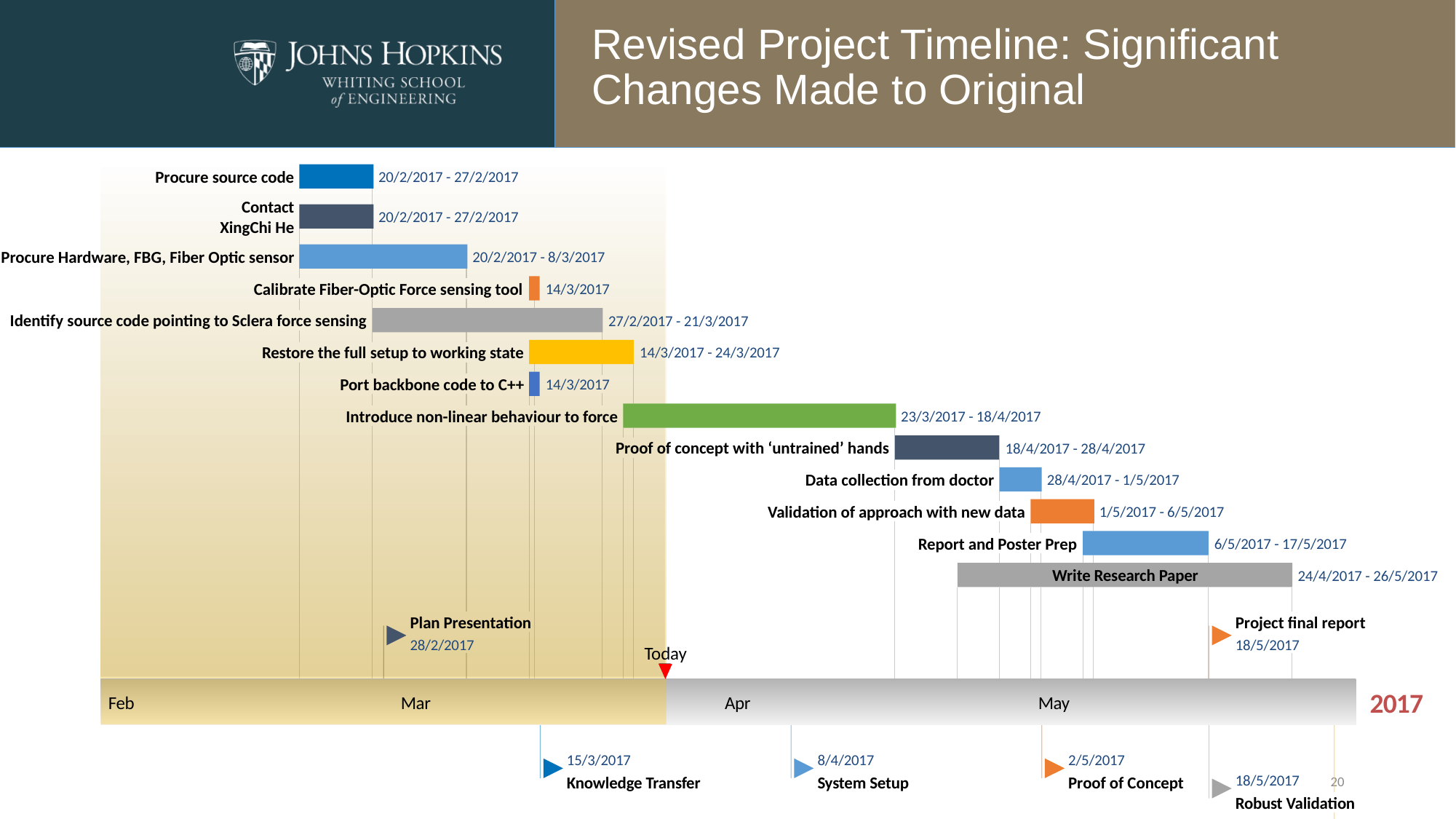

Revised Project Timeline: Significant Changes Made to Original

Procure source code
20/2/2017 - 27/2/2017
Contact XingChi He

20/2/2017 - 27/2/2017

Procure Hardware, FBG, Fiber Optic sensor
20/2/2017 - 8/3/2017

 Calibrate Fiber-Optic Force sensing tool
14/3/2017

Identify source code pointing to Sclera force sensing
27/2/2017 - 21/3/2017

Restore the full setup to working state
14/3/2017 - 24/3/2017

Port backbone code to C++
14/3/2017

Introduce non-linear behaviour to force
23/3/2017 - 18/4/2017

Proof of concept with ‘untrained’ hands
18/4/2017 - 28/4/2017

Data collection from doctor
28/4/2017 - 1/5/2017

Validation of approach with new data
1/5/2017 - 6/5/2017

Report and Poster Prep
6/5/2017 - 17/5/2017

Write Research Paper
24/4/2017 - 26/5/2017
Plan Presentation
Project final report

28/2/2017
18/5/2017
Today

2017
Feb
Mar
Apr
May
15/3/2017
8/4/2017
2/5/2017

18/5/2017
Knowledge Transfer
System Setup
Proof of Concept

Robust Validation
30/5/2017

Write Paper
20